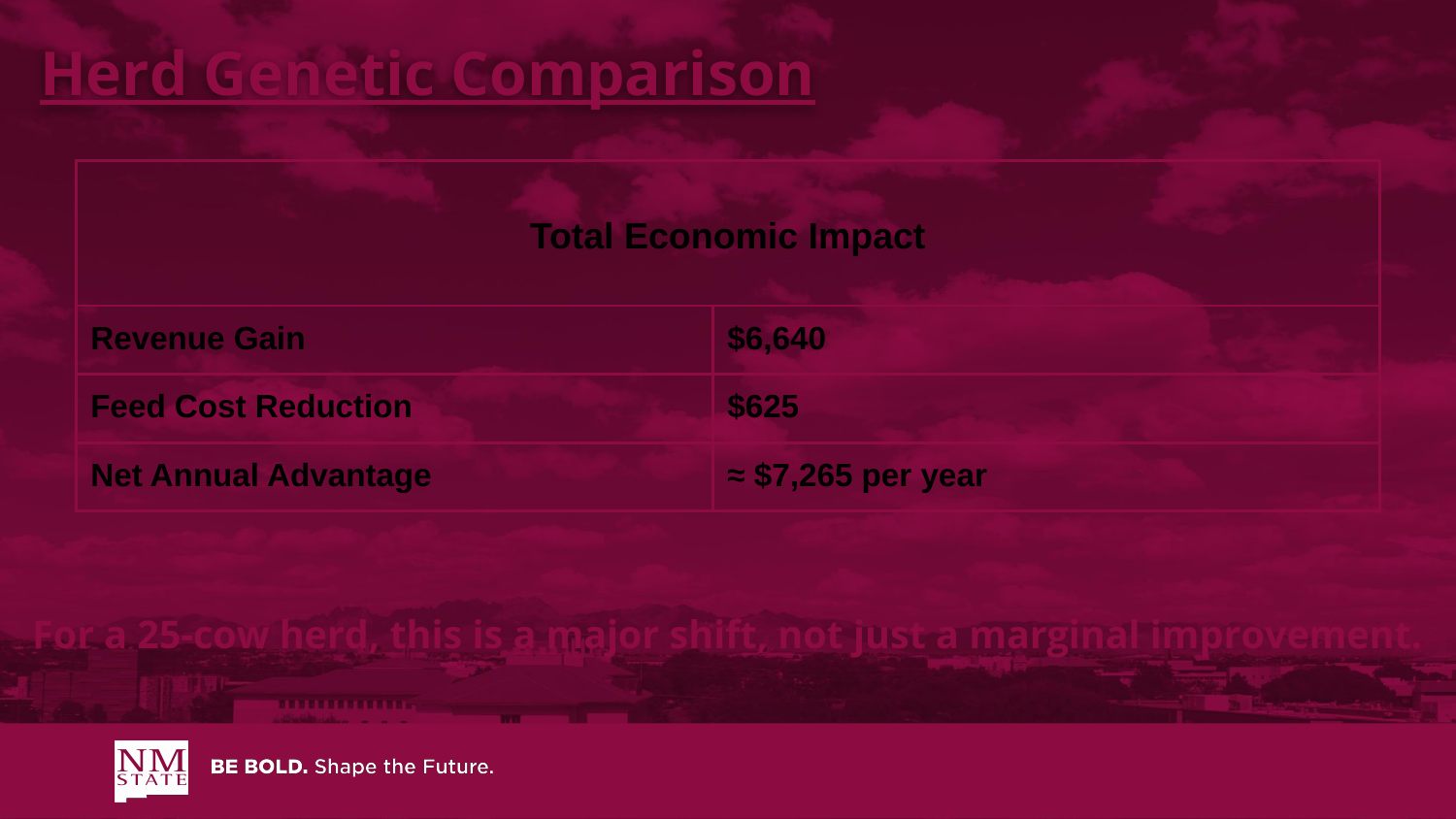

Herd Genetic Comparison
| Total Economic Impact |  |
| --- | --- |
| Revenue Gain | $6,640 |
| Feed Cost Reduction | $625 |
| Net Annual Advantage | ≈ $7,265 per year |
For a 25-cow herd, this is a major shift, not just a marginal improvement.